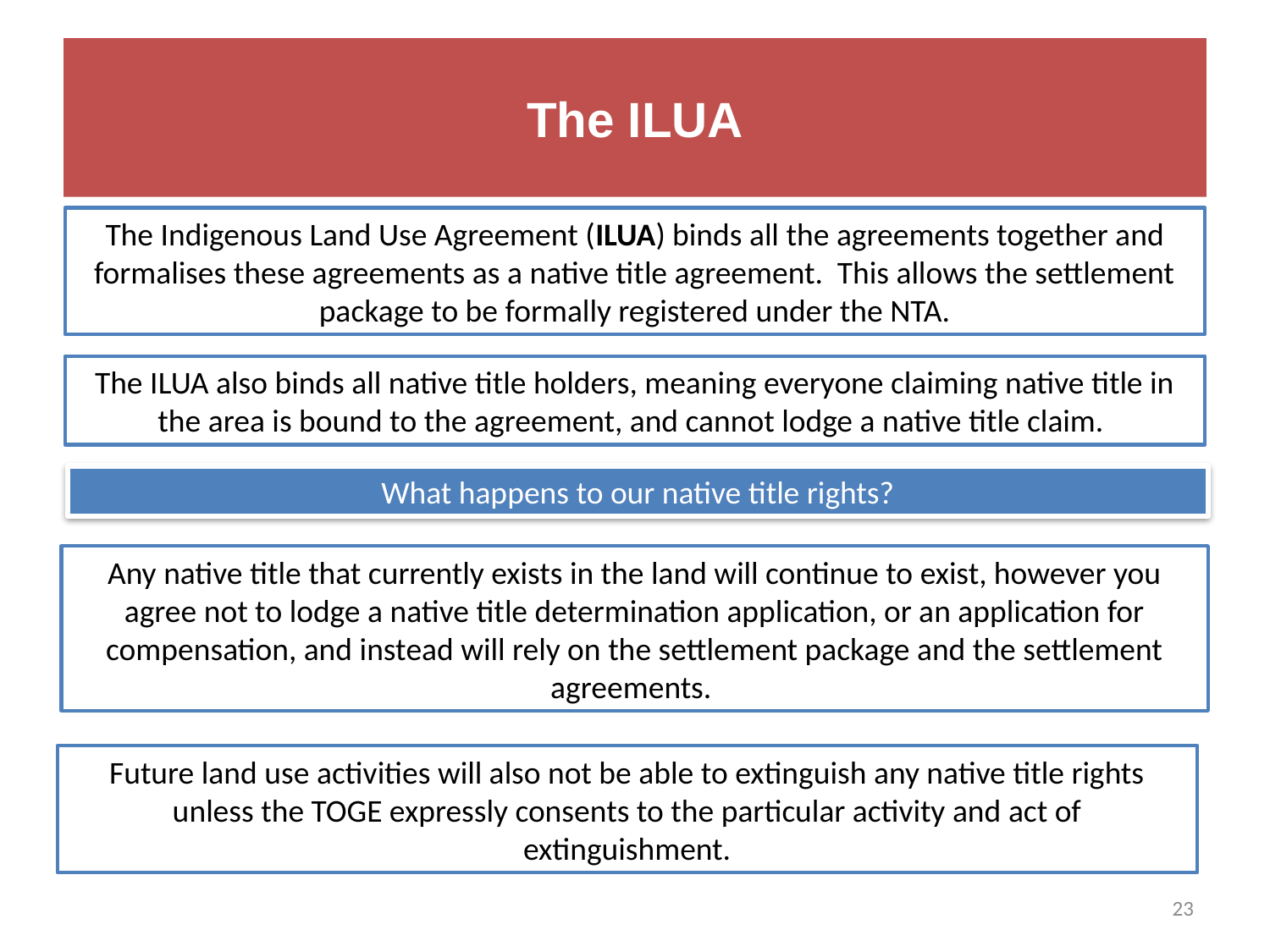

# The ILUA
The Indigenous Land Use Agreement (ILUA) binds all the agreements together and formalises these agreements as a native title agreement.  This allows the settlement package to be formally registered under the NTA.
The ILUA also binds all native title holders, meaning everyone claiming native title in the area is bound to the agreement, and cannot lodge a native title claim.
What happens to our native title rights?
Any native title that currently exists in the land will continue to exist, however you agree not to lodge a native title determination application, or an application for compensation, and instead will rely on the settlement package and the settlement agreements.
Future land use activities will also not be able to extinguish any native title rights unless the TOGE expressly consents to the particular activity and act of extinguishment.
23